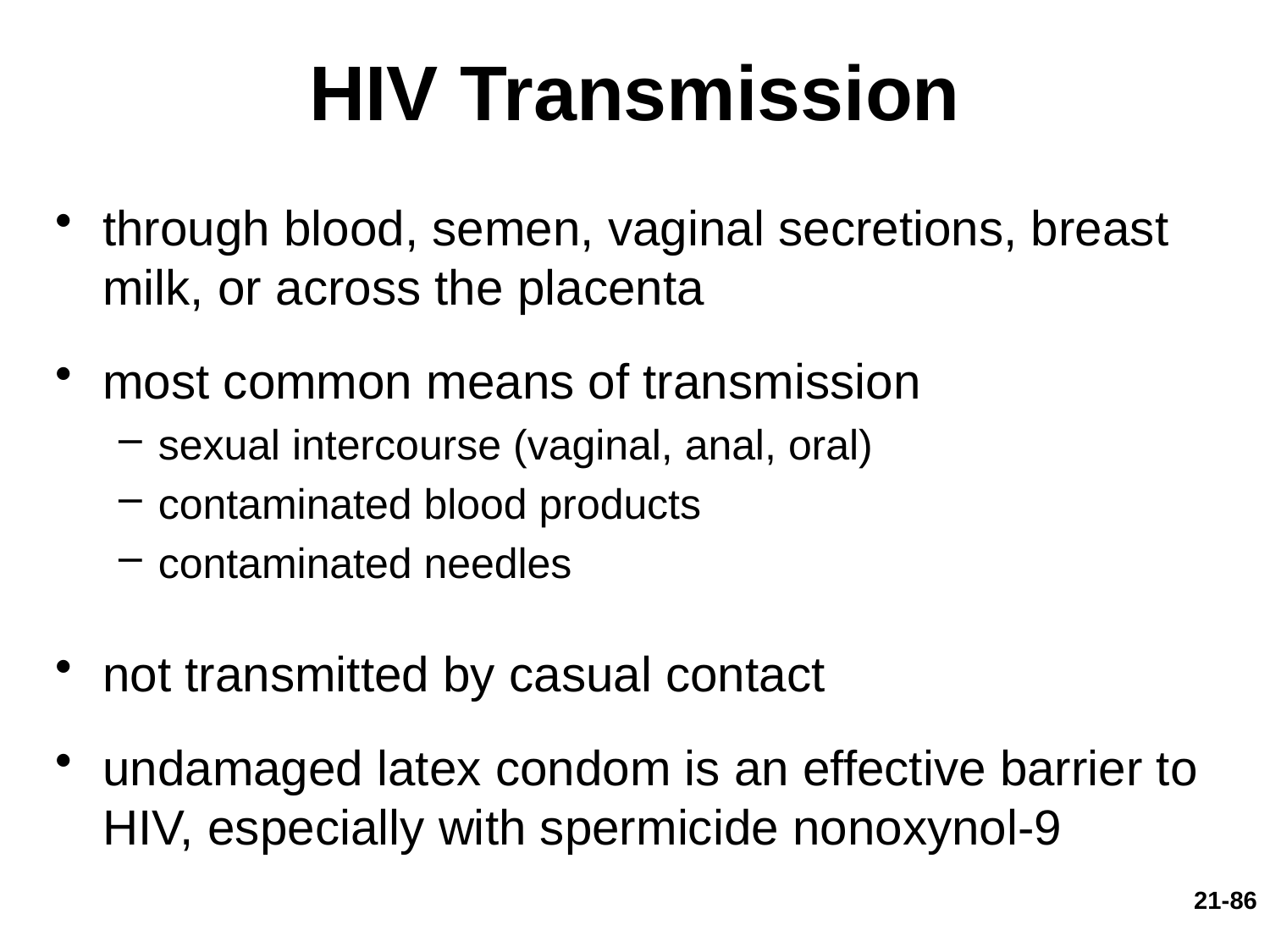

# HIV Transmission
through blood, semen, vaginal secretions, breast milk, or across the placenta

most common means of transmission
sexual intercourse (vaginal, anal, oral)
contaminated blood products
contaminated needles

not transmitted by casual contact

undamaged latex condom is an effective barrier to HIV, especially with spermicide nonoxynol-9
21-86